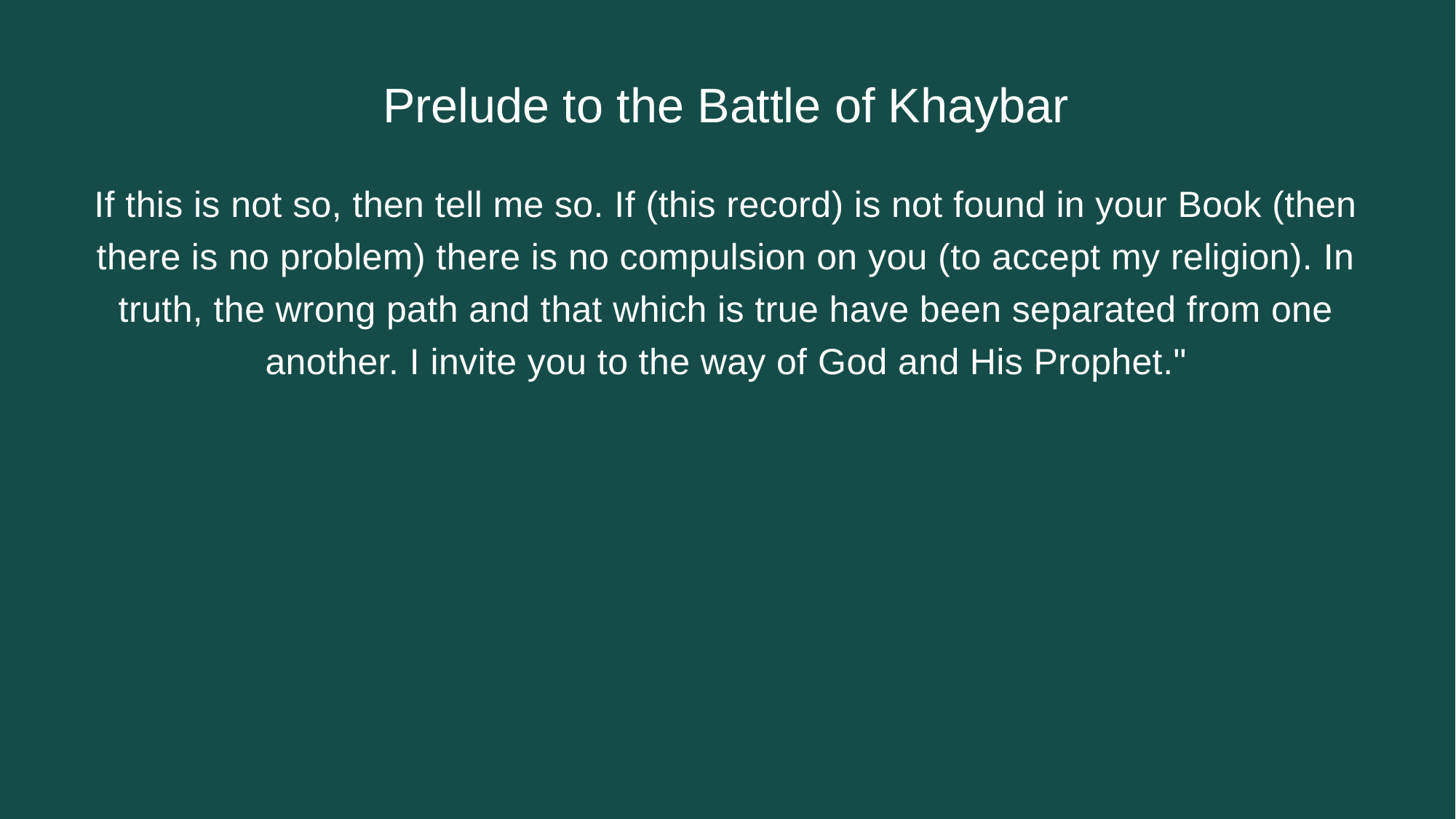

# Prelude to the Battle of Khaybar
If this is not so, then tell me so. If (this record) is not found in your Book (then there is no problem) there is no compulsion on you (to accept my religion). In truth, the wrong path and that which is true have been separated from one another. I invite you to the way of God and His Prophet."